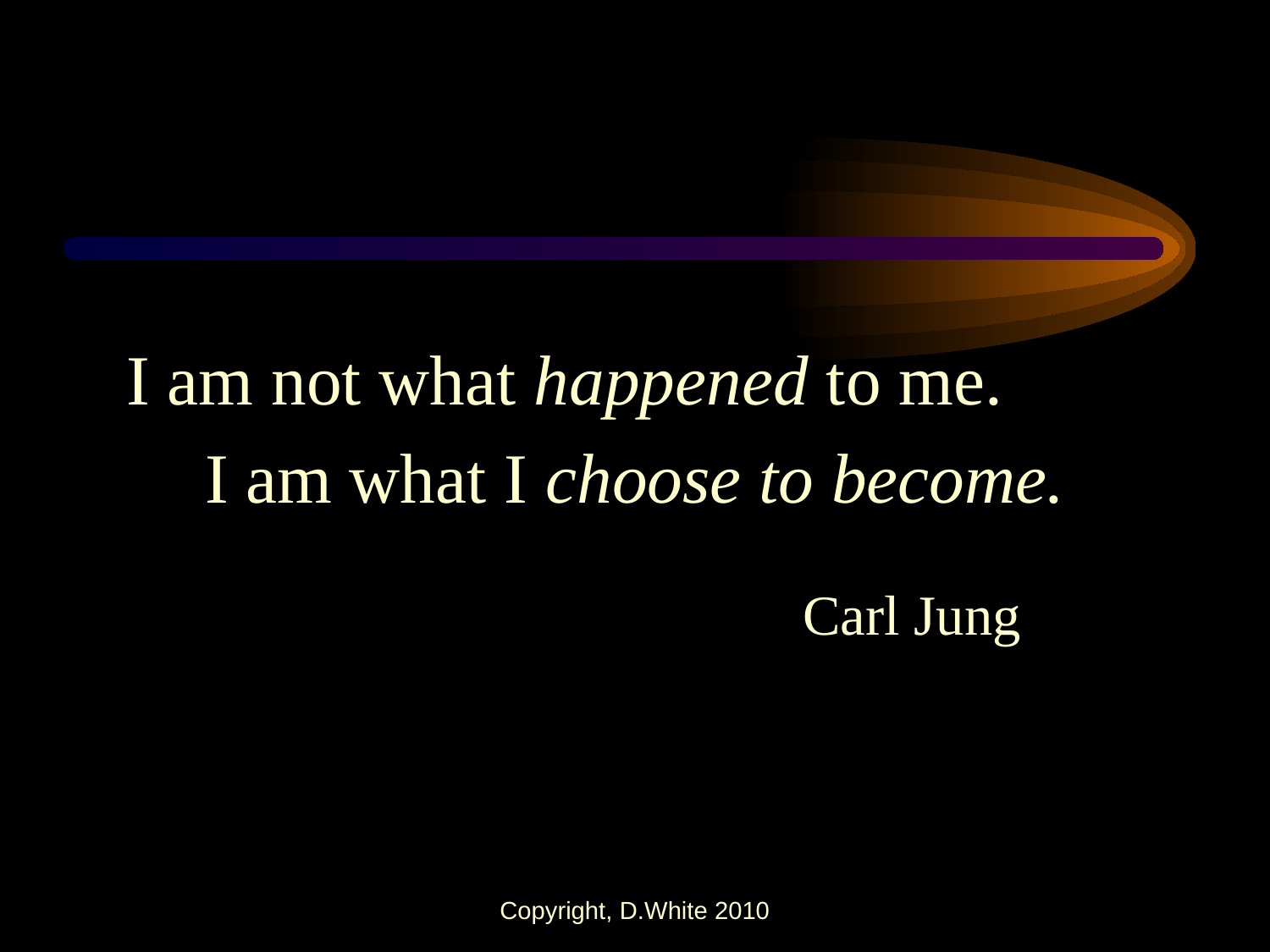

I am not what happened to me.
I am what I choose to become.

                                                 Carl Jung

Copyright, D.White 2010